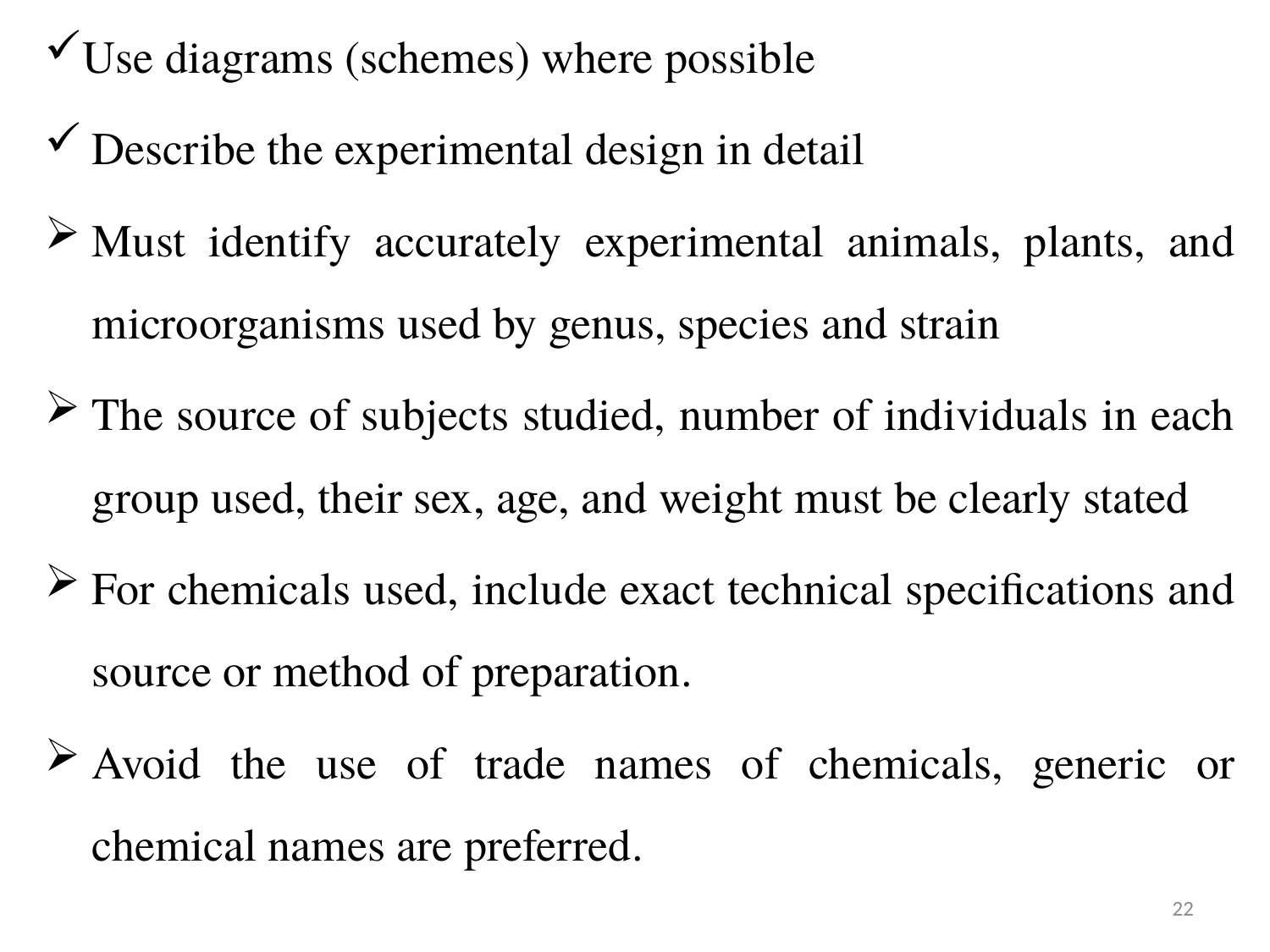

Use diagrams (schemes) where possible
Describe the experimental design in detail
Must identify accurately experimental animals, plants, and microorganisms used by genus, species and strain
The source of subjects studied, number of individuals in each group used, their sex, age, and weight must be clearly stated
For chemicals used, include exact technical specifications and source or method of preparation.
Avoid the use of trade names of chemicals, generic or chemical names are preferred.
22